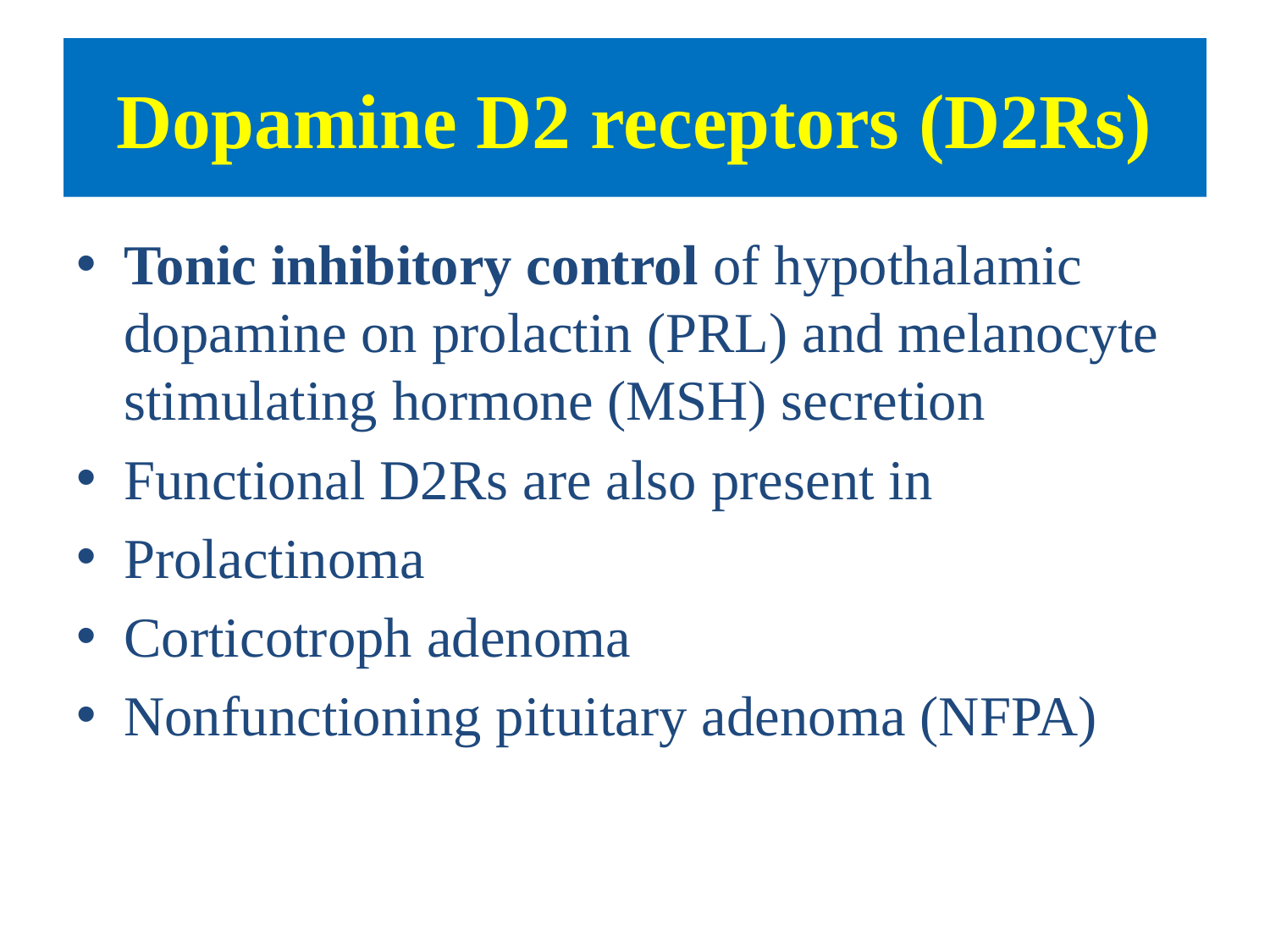

# Dopamine D2 receptors (D2Rs)
Tonic inhibitory control of hypothalamic dopamine on prolactin (PRL) and melanocyte stimulating hormone (MSH) secretion
Functional D2Rs are also present in
Prolactinoma
Corticotroph adenoma
Nonfunctioning pituitary adenoma (NFPA)